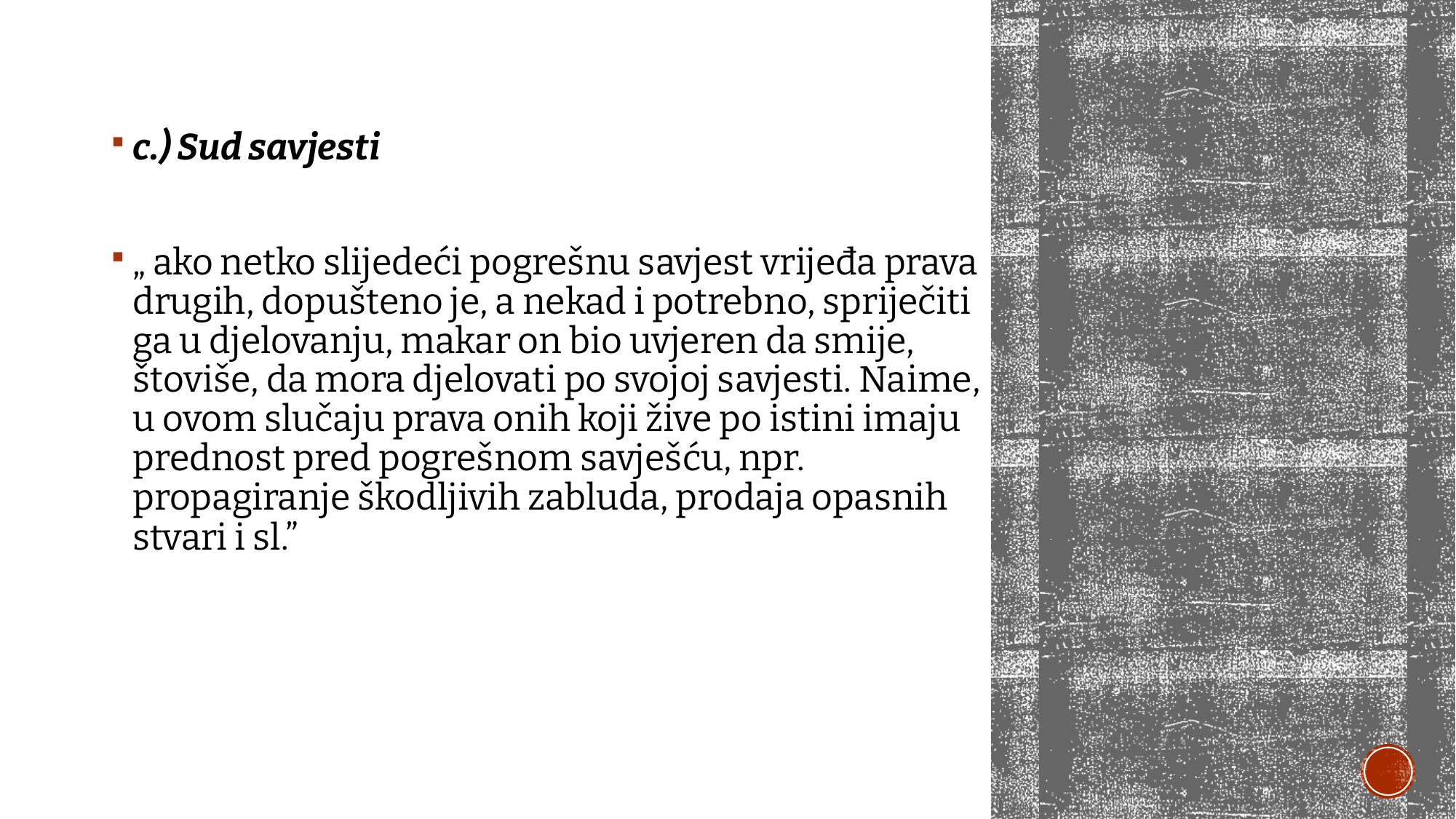

c.) Sud savjesti

„ ako netko slijedeći pogrešnu savjest vrijeđa prava drugih, dopušteno je, a nekad i potrebno, spriječiti ga u djelovanju, makar on bio uvjeren da smije, štoviše, da mora djelovati po svojoj savjesti. Naime, u ovom slučaju prava onih koji žive po istini imaju prednost pred pogrešnom savješću, npr. propagiranje škodljivih zabluda, prodaja opasnih stvari i sl.”